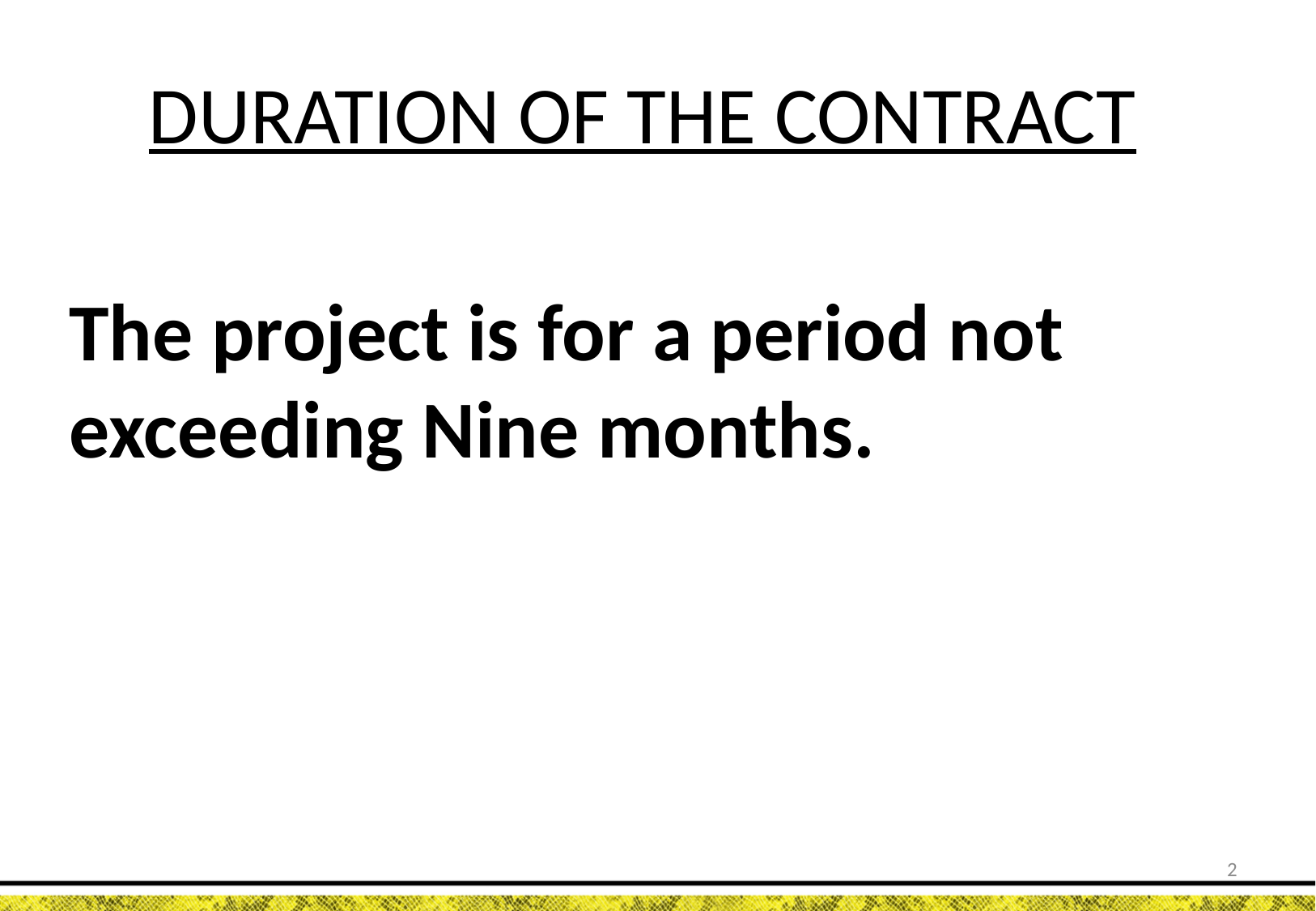

DURATION OF THE CONTRACT
The project is for a period not exceeding Nine months.

2